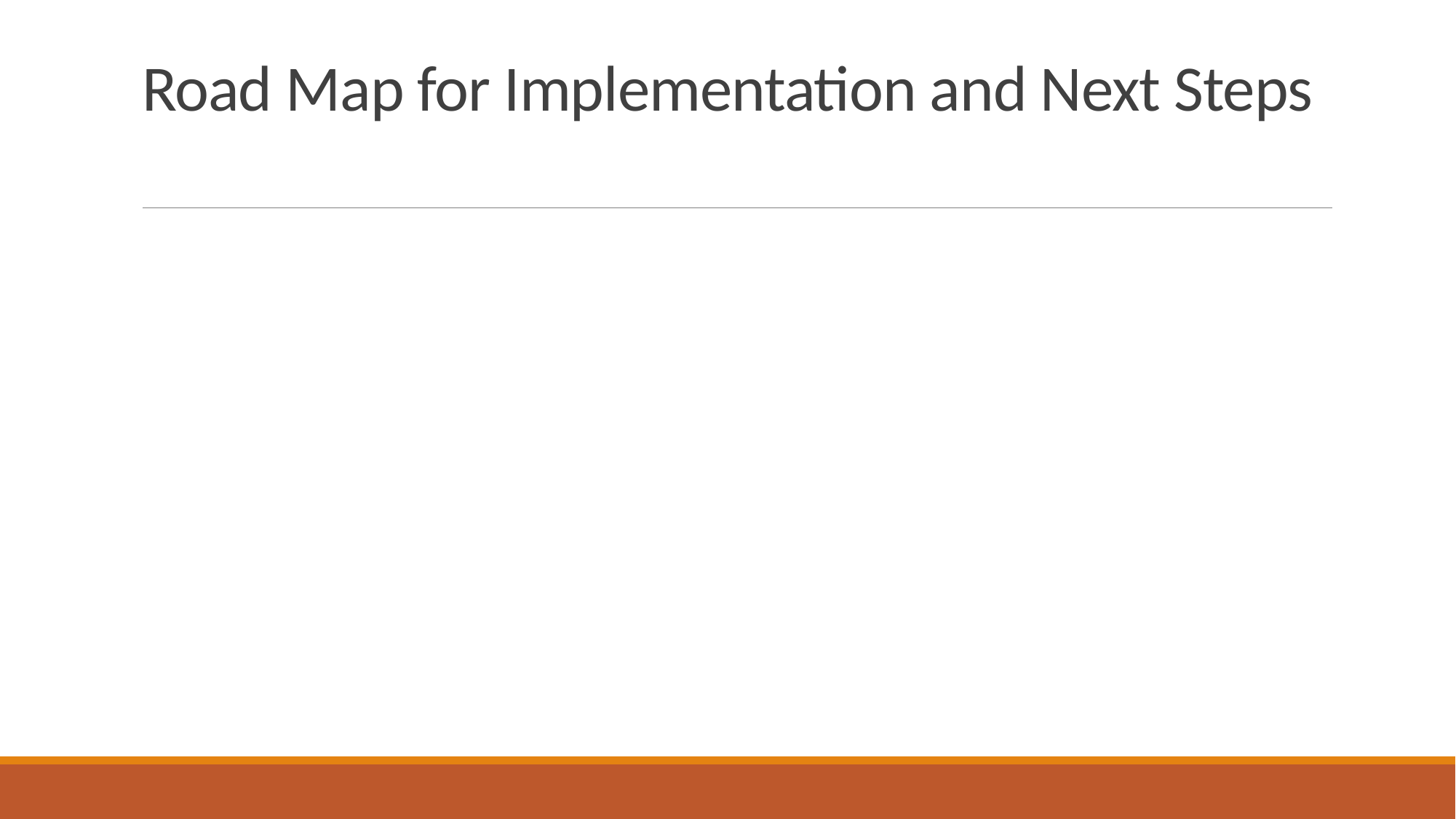

# Road Map for Implementation and Next Steps